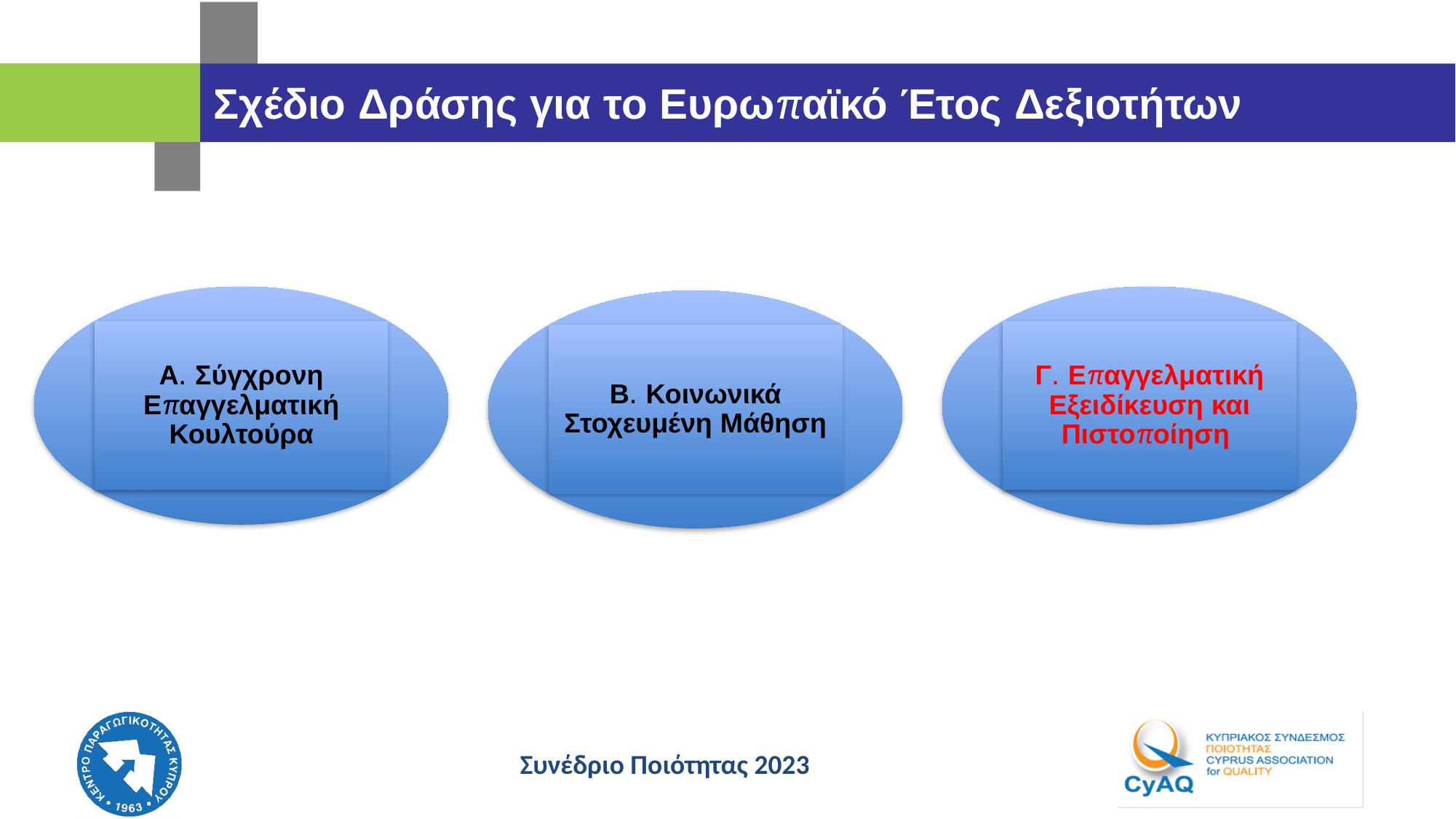

# Σχέδιο Δράσης για το Ευρωπαϊκό Έτος Δεξιοτήτων

Α. Σύγχρονη Επαγγελματική Κουλτούρα

Γ. Επαγγελματική Εξειδίκευση και Πιστοποίηση

Β. Κοινωνικά Στοχευμένη Μάθηση